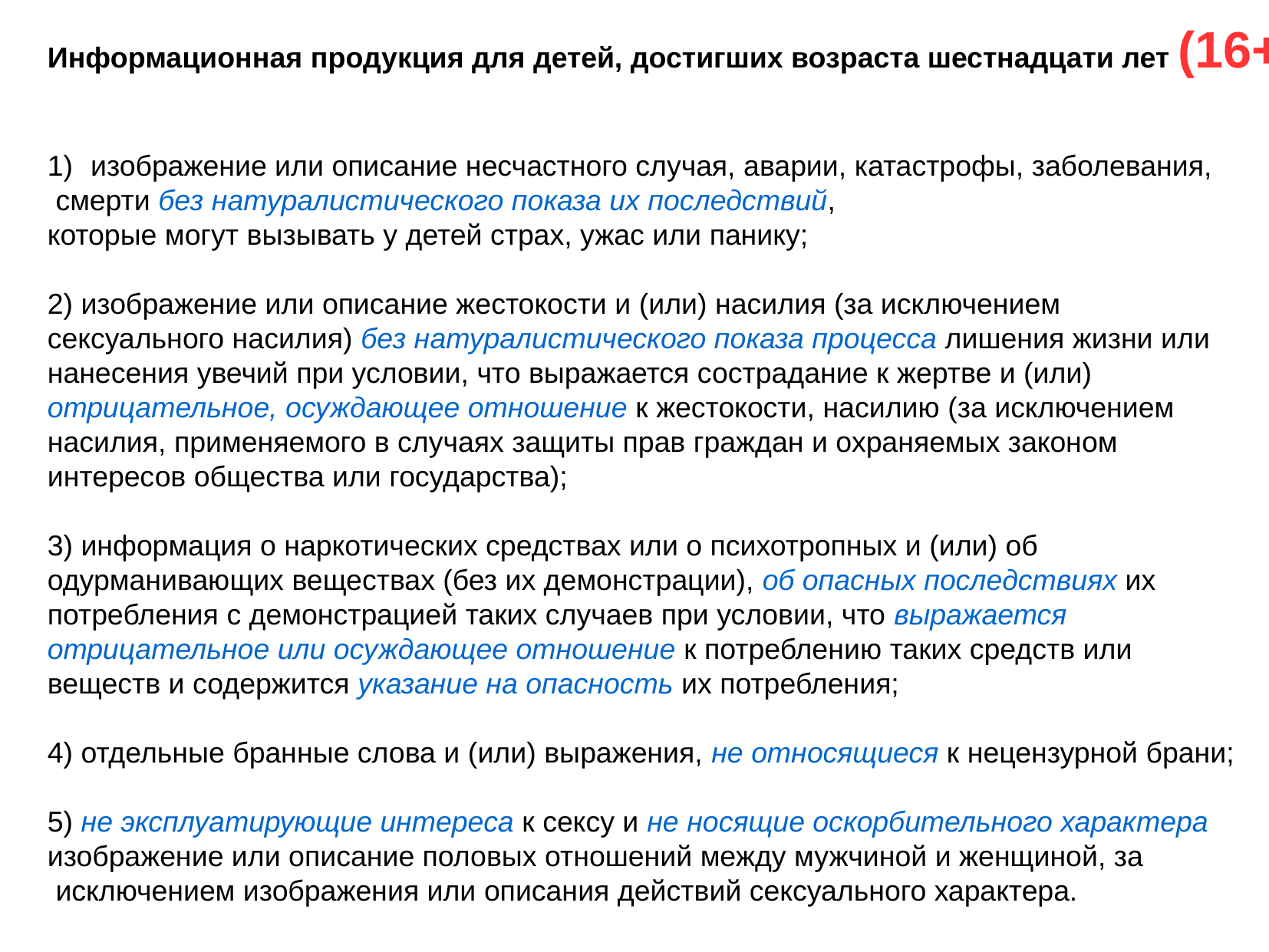

Информационная продукция для детей, достигших возраста шестнадцати лет (16+)

изображение или описание несчастного случая, аварии, катастрофы, заболевания,
 смерти без натуралистического показа их последствий,
которые могут вызывать у детей страх, ужас или панику;

2) изображение или описание жестокости и (или) насилия (за исключением
сексуального насилия) без натуралистического показа процесса лишения жизни или
нанесения увечий при условии, что выражается сострадание к жертве и (или)
отрицательное, осуждающее отношение к жестокости, насилию (за исключением
насилия, применяемого в случаях защиты прав граждан и охраняемых законом
интересов общества или государства);

3) информация о наркотических средствах или о психотропных и (или) об
одурманивающих веществах (без их демонстрации), об опасных последствиях их
потребления с демонстрацией таких случаев при условии, что выражается
отрицательное или осуждающее отношение к потреблению таких средств или
веществ и содержится указание на опасность их потребления;

4) отдельные бранные слова и (или) выражения, не относящиеся к нецензурной брани;

5) не эксплуатирующие интереса к сексу и не носящие оскорбительного характера
изображение или описание половых отношений между мужчиной и женщиной, за
 исключением изображения или описания действий сексуального характера.